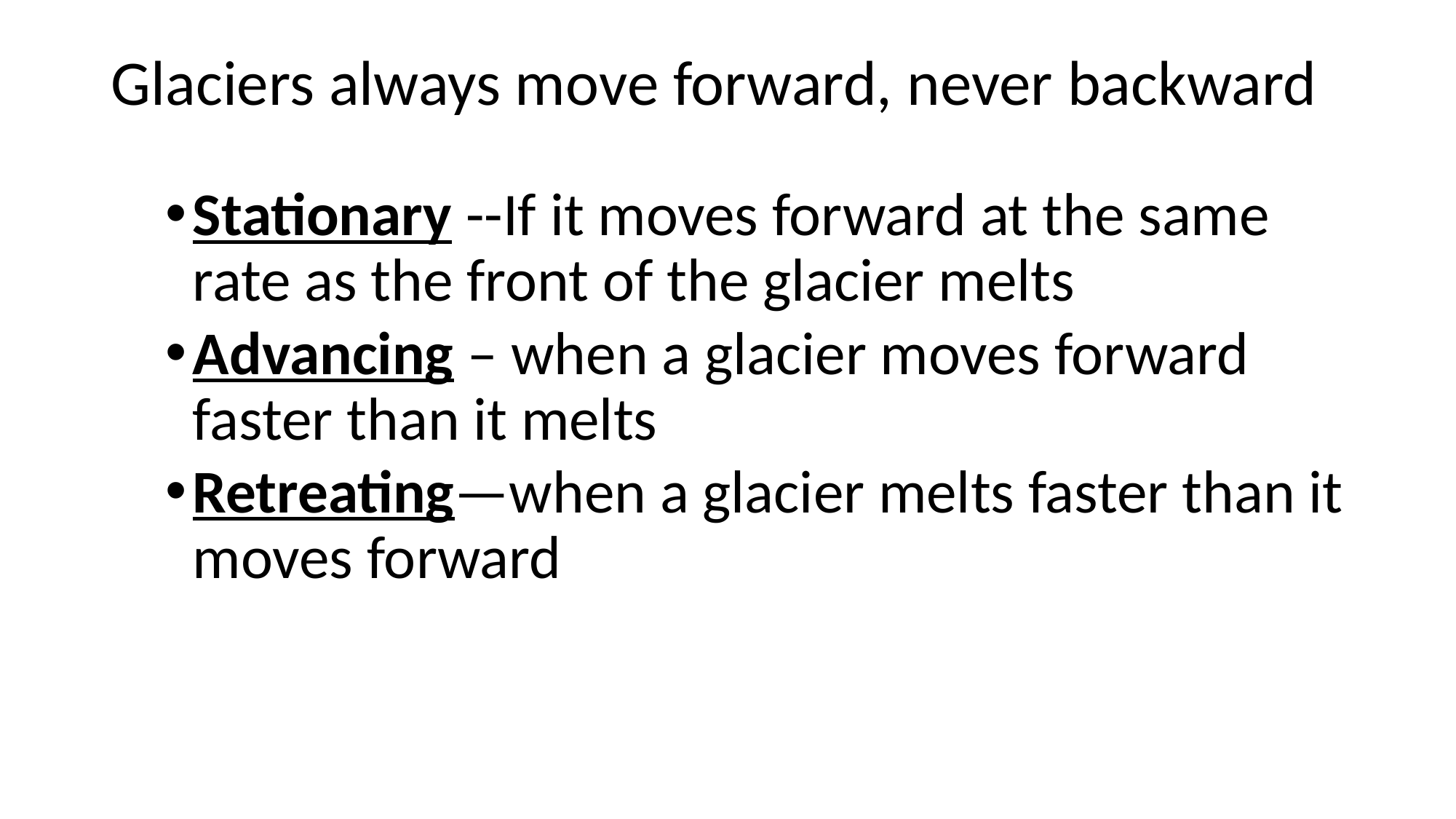

# Glaciers always move forward, never backward
Stationary --If it moves forward at the same rate as the front of the glacier melts
Advancing – when a glacier moves forward faster than it melts
Retreating—when a glacier melts faster than it moves forward